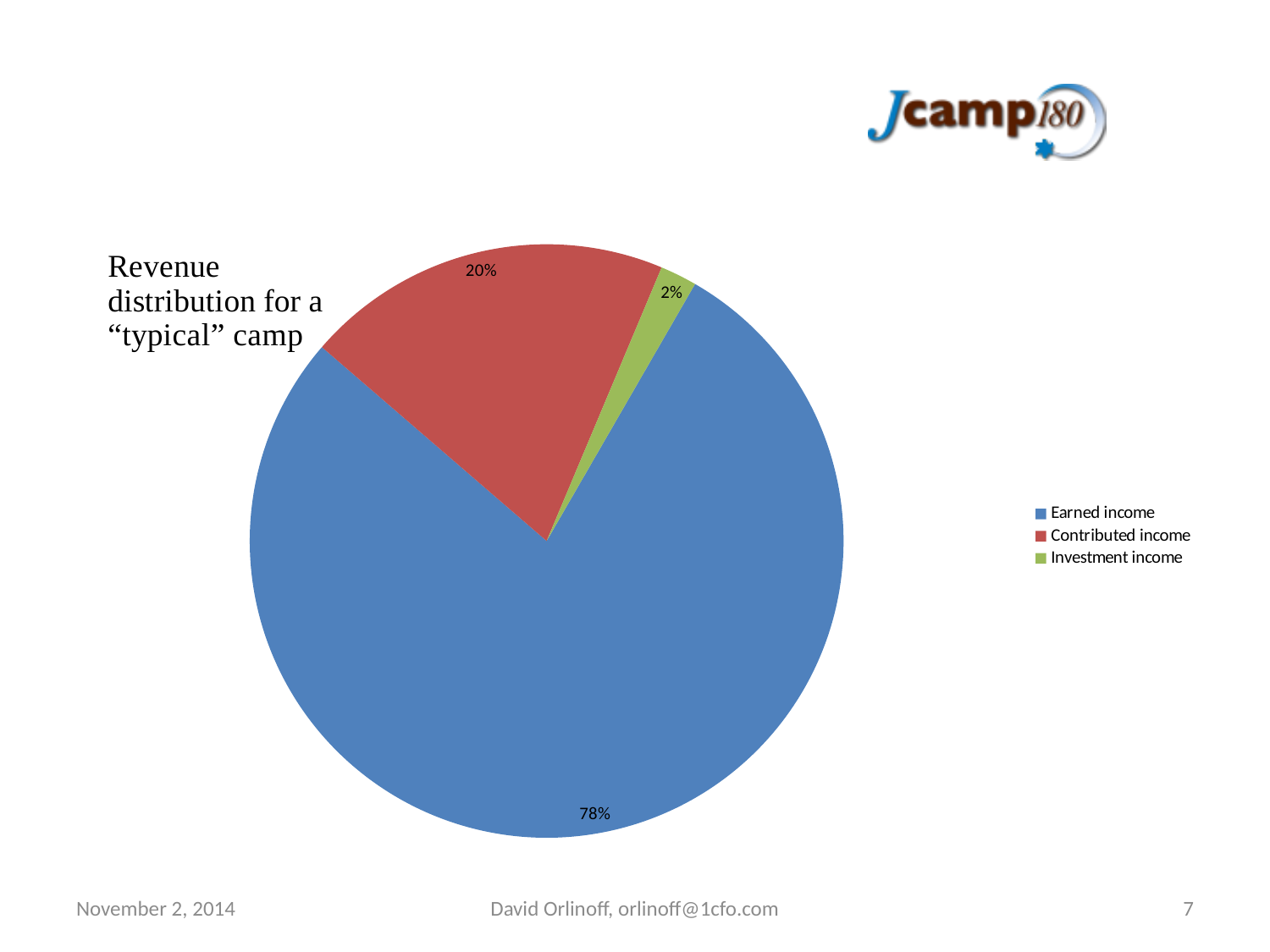

#

### Chart

| Category |  |
|---|---|
| Earned income | 0.78 |
| Contributed income | 0.2 |
| Investment income | 0.020000000000000004 |
November 2, 2014
David Orlinoff, orlinoff@1cfo.com
7